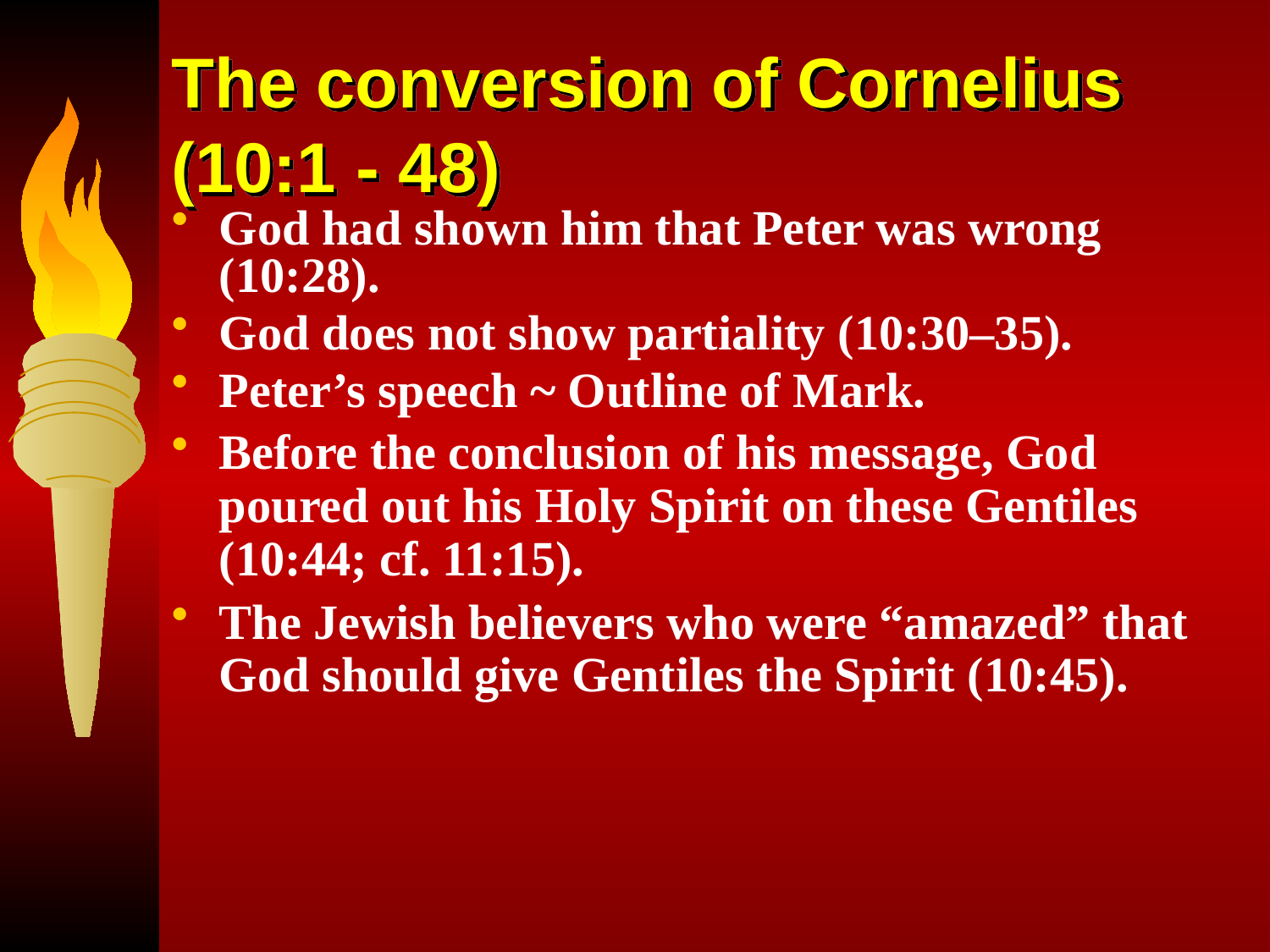

# The conversion of Cornelius (10:1 - 48)
God had shown him that Peter was wrong (10:28).
God does not show partiality (10:30–35).
Peter’s speech ~ Outline of Mark.
Before the conclusion of his message, God poured out his Holy Spirit on these Gentiles (10:44; cf. 11:15).
The Jewish believers who were “amazed” that God should give Gentiles the Spirit (10:45).